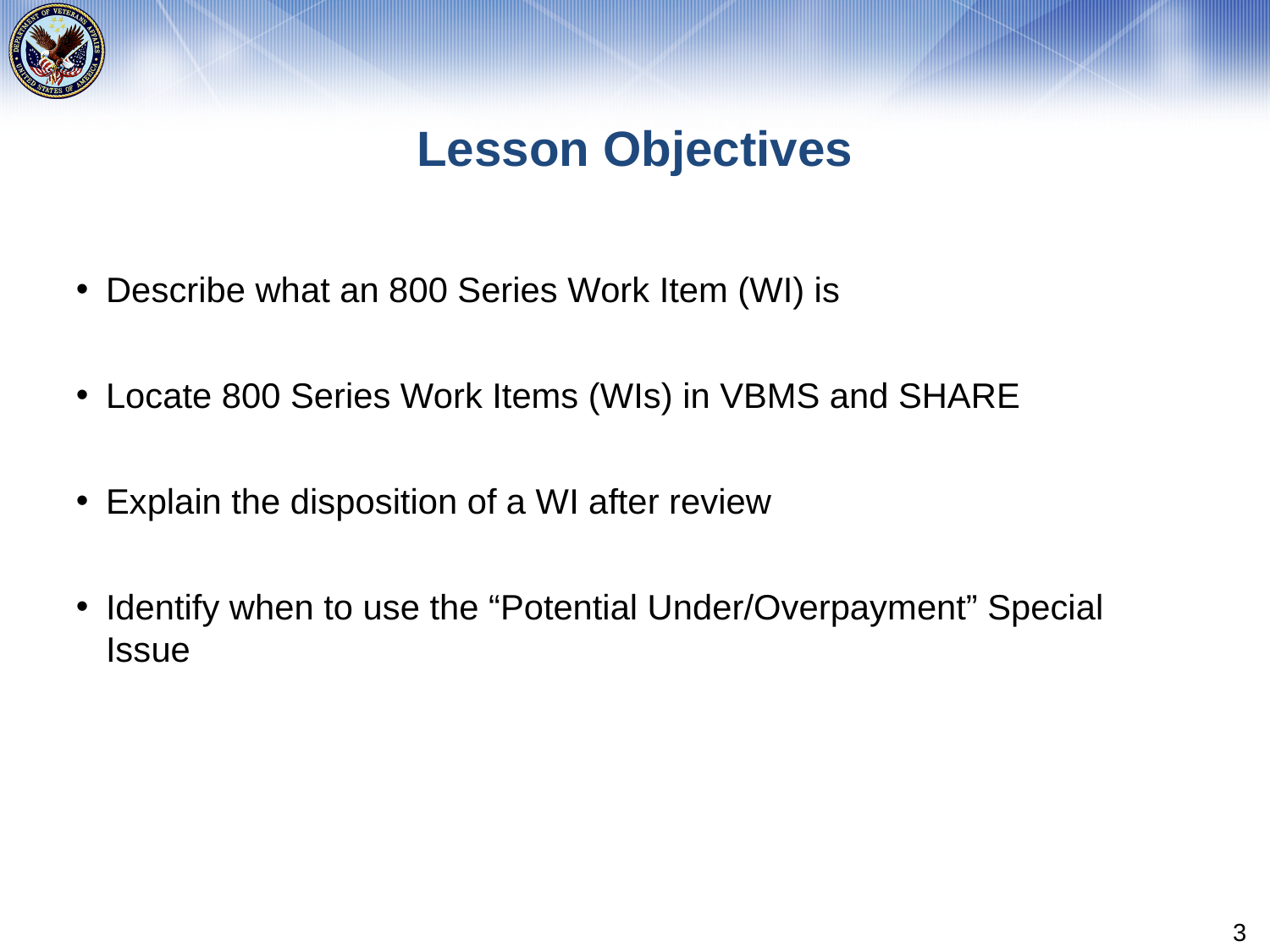

# Lesson Objectives
Describe what an 800 Series Work Item (WI) is

Locate 800 Series Work Items (WIs) in VBMS and SHARE

Explain the disposition of a WI after review

Identify when to use the “Potential Under/Overpayment” Special Issue

3